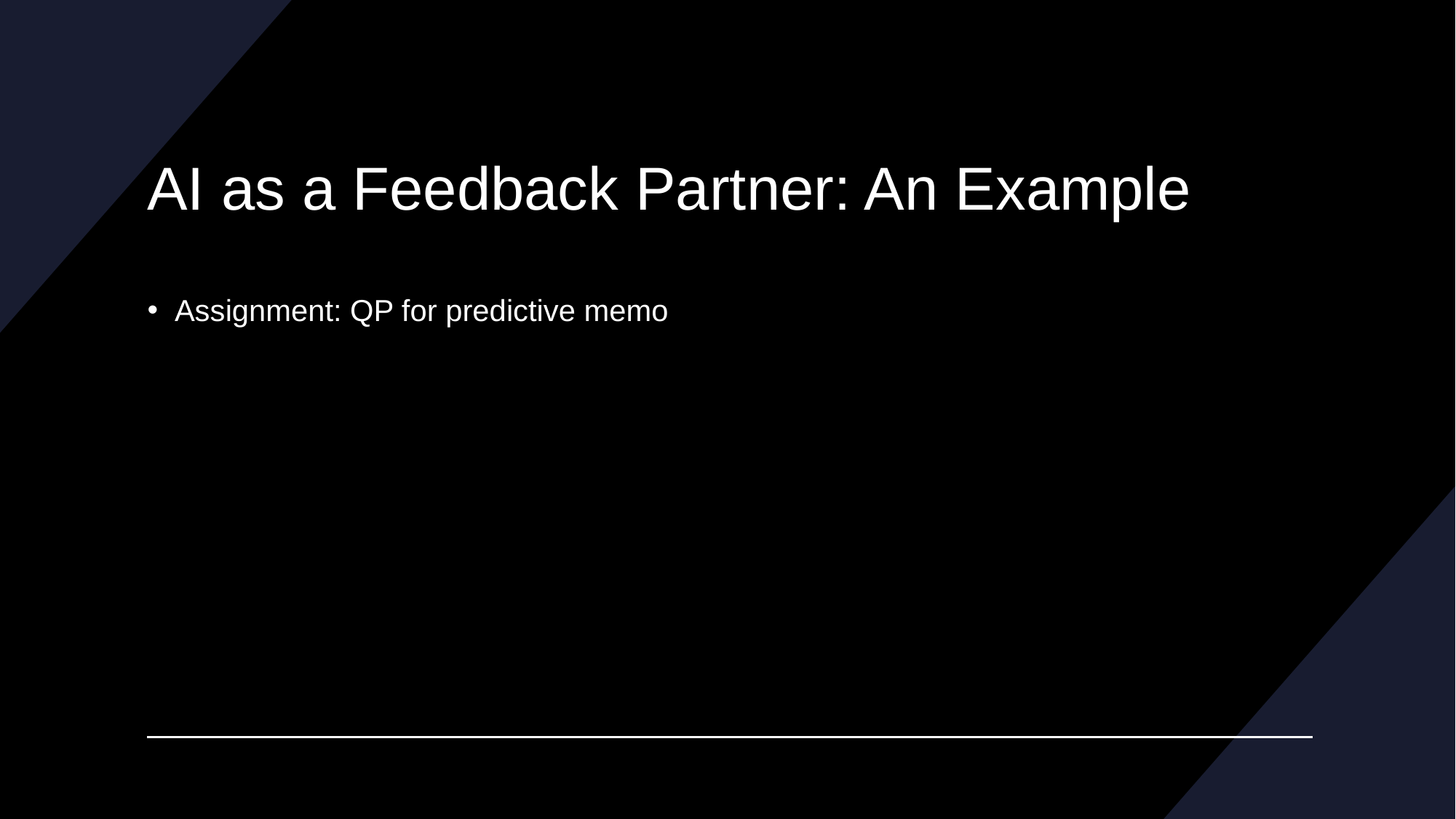

# AI as a Feedback Partner: An Example
Assignment: QP for predictive memo